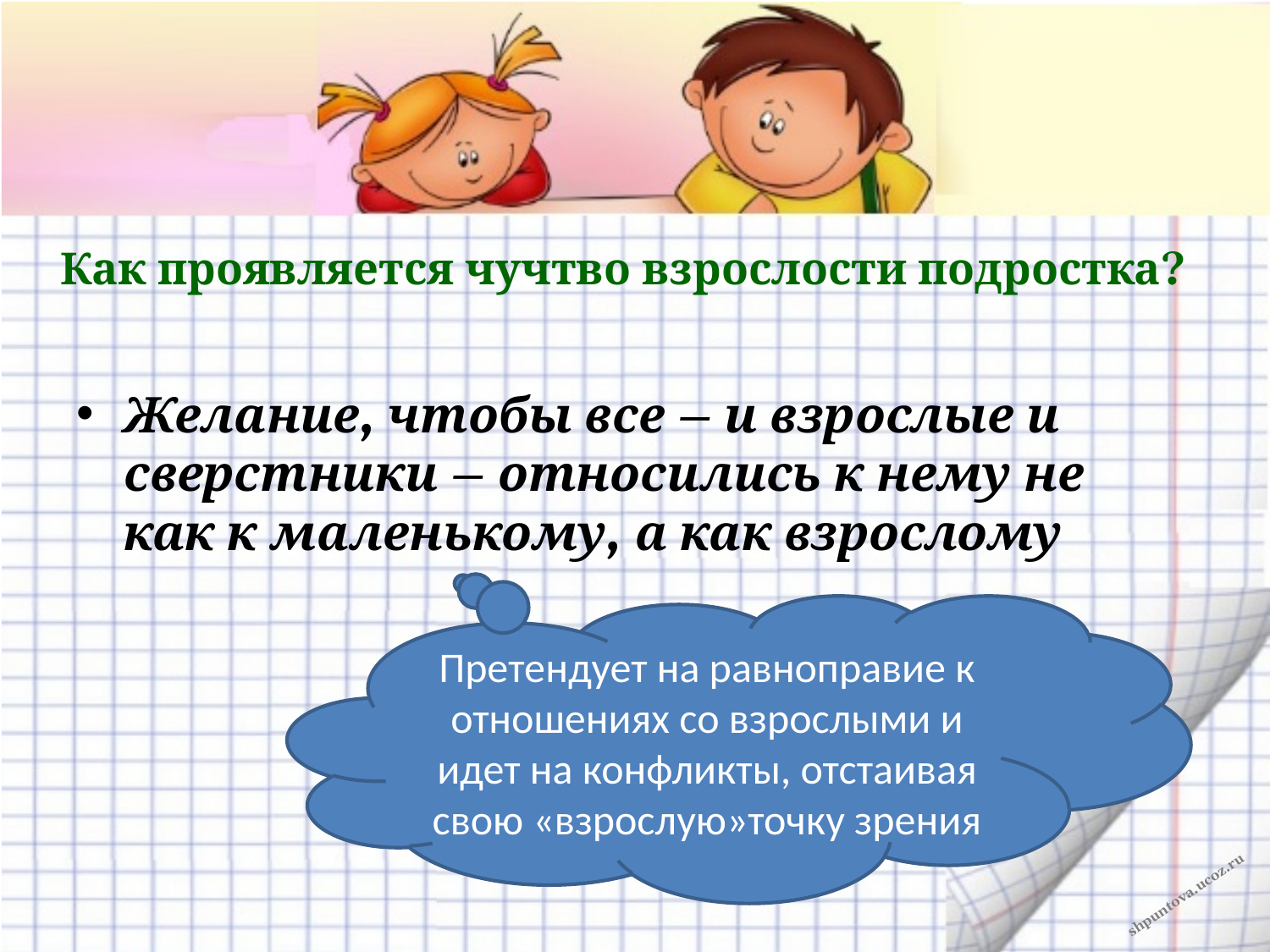

# Как проявляется чучтво взрослости подростка?
Желание, чтобы все – и взрослые и сверстники – относились к нему не как к маленькому, а как взрослому
Претендует на равноправие к отношениях со взрослыми и идет на конфликты, отстаивая свою «взрослую»точку зрения